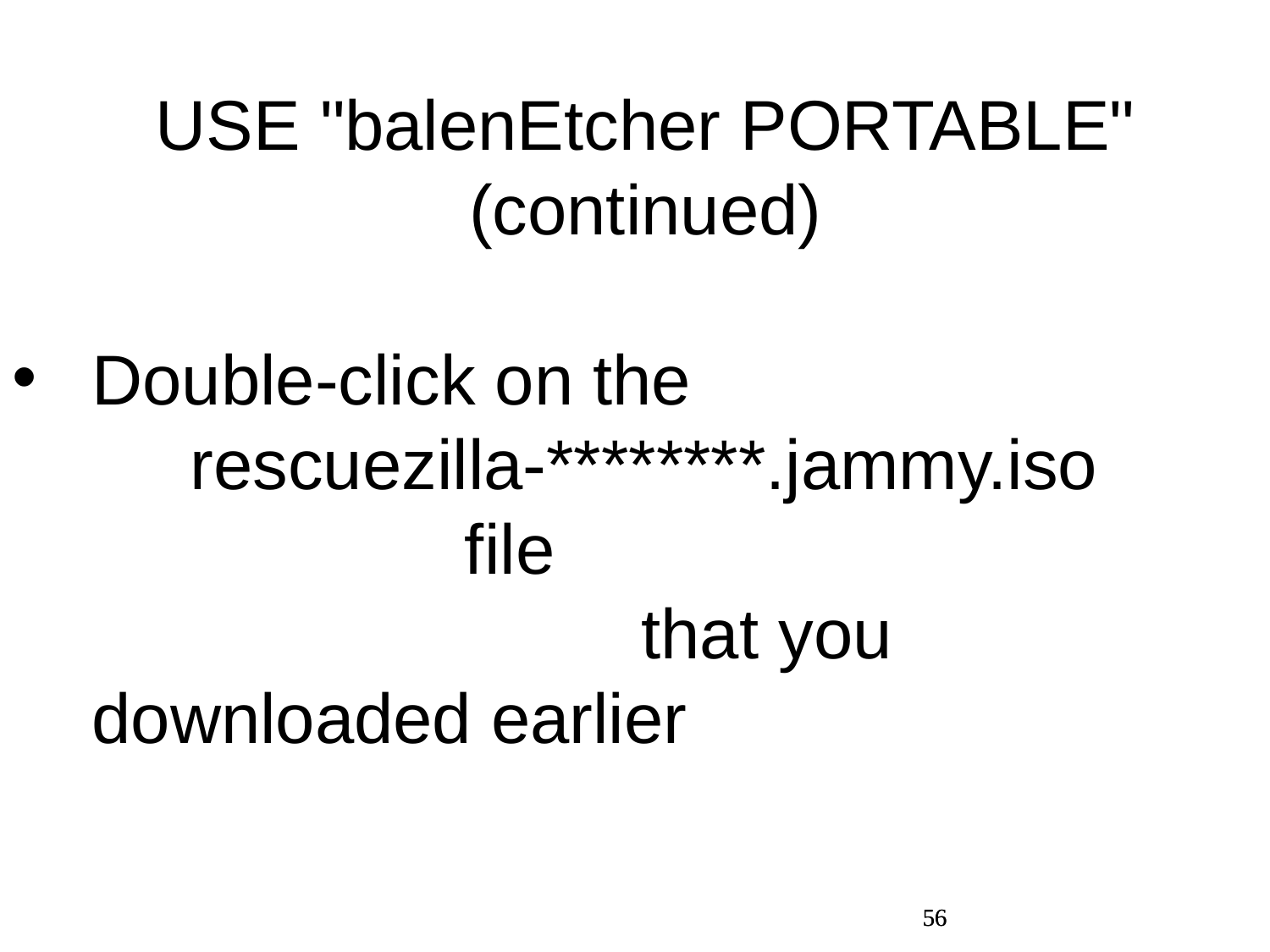

USE "balenEtcher PORTABLE" (continued)
Double-click on the                                  rescuezilla-********.jammy.iso                            file                                                                that you downloaded earlier
56
56